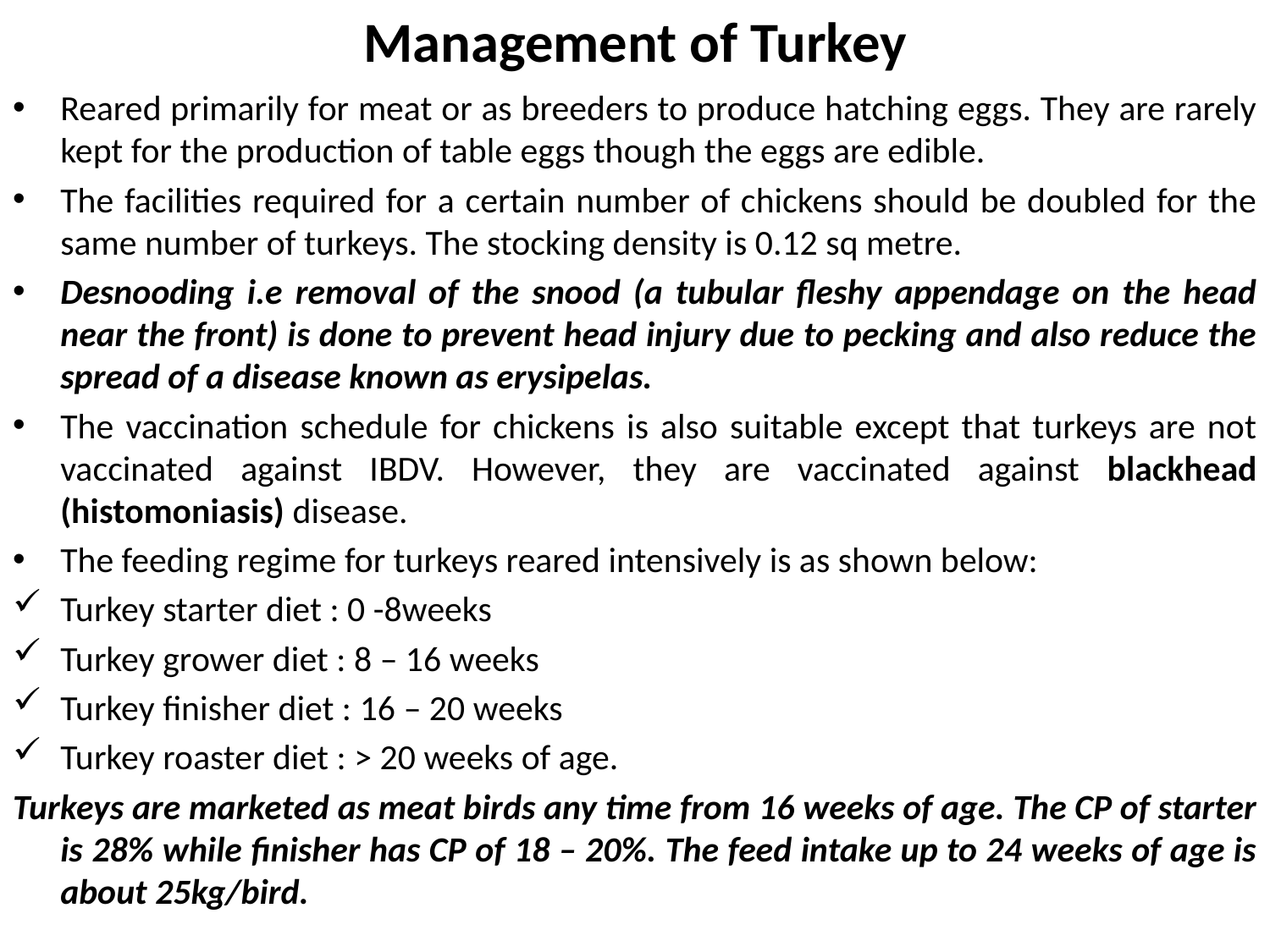

# Management of Turkey
Reared primarily for meat or as breeders to produce hatching eggs. They are rarely kept for the production of table eggs though the eggs are edible.
The facilities required for a certain number of chickens should be doubled for the same number of turkeys. The stocking density is 0.12 sq metre.
Desnooding i.e removal of the snood (a tubular fleshy appendage on the head near the front) is done to prevent head injury due to pecking and also reduce the spread of a disease known as erysipelas.
The vaccination schedule for chickens is also suitable except that turkeys are not vaccinated against IBDV. However, they are vaccinated against blackhead (histomoniasis) disease.
The feeding regime for turkeys reared intensively is as shown below:
Turkey starter diet : 0 -8weeks
Turkey grower diet : 8 – 16 weeks
Turkey finisher diet : 16 – 20 weeks
Turkey roaster diet : > 20 weeks of age.
Turkeys are marketed as meat birds any time from 16 weeks of age. The CP of starter is 28% while finisher has CP of 18 – 20%. The feed intake up to 24 weeks of age is about 25kg/bird.